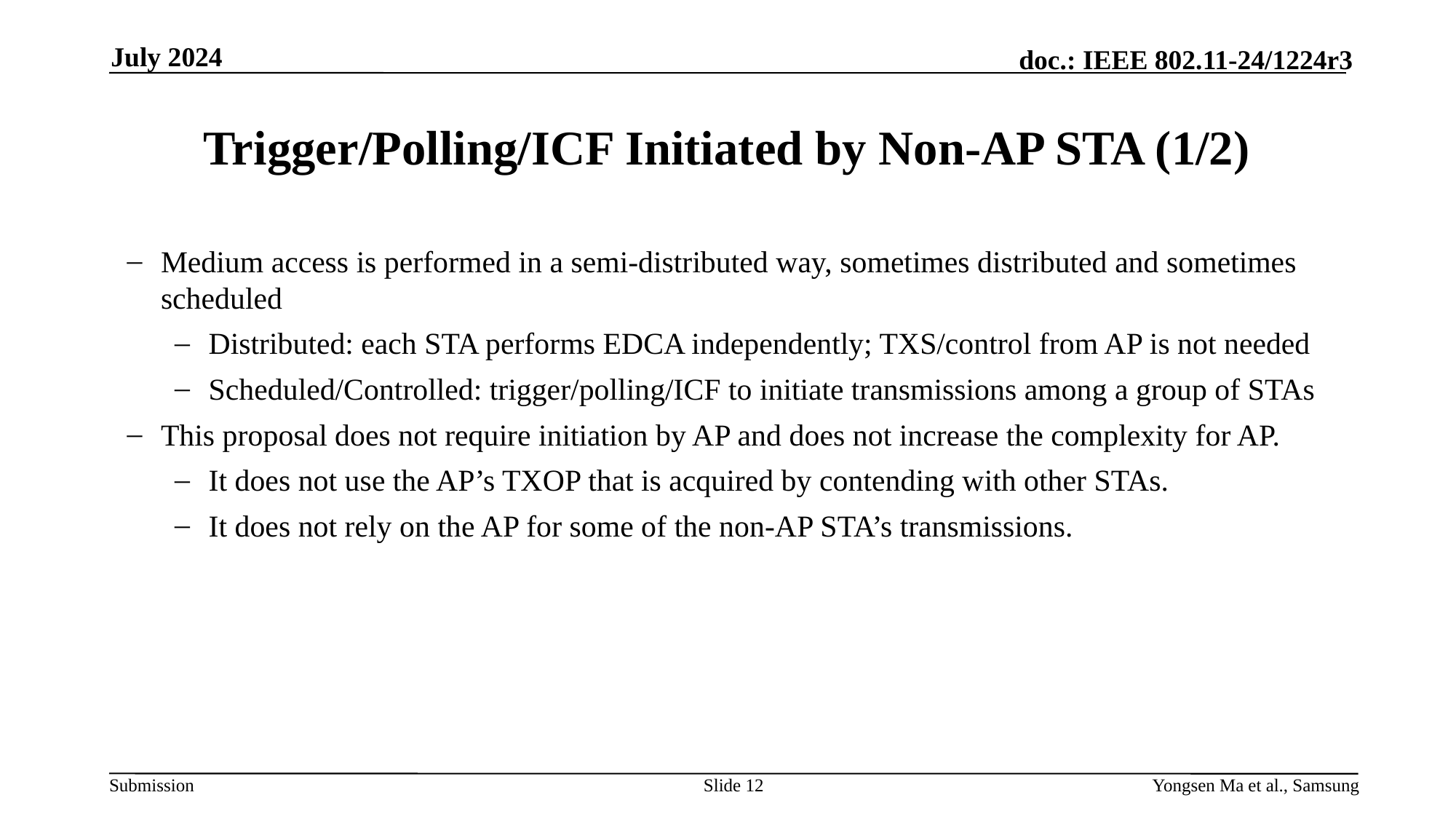

July 2024
# Trigger/Polling/ICF Initiated by Non-AP STA (1/2)
Medium access is performed in a semi-distributed way, sometimes distributed and sometimes scheduled
Distributed: each STA performs EDCA independently; TXS/control from AP is not needed
Scheduled/Controlled: trigger/polling/ICF to initiate transmissions among a group of STAs
This proposal does not require initiation by AP and does not increase the complexity for AP.
It does not use the AP’s TXOP that is acquired by contending with other STAs.
It does not rely on the AP for some of the non-AP STA’s transmissions.
Slide 12
Yongsen Ma et al., Samsung